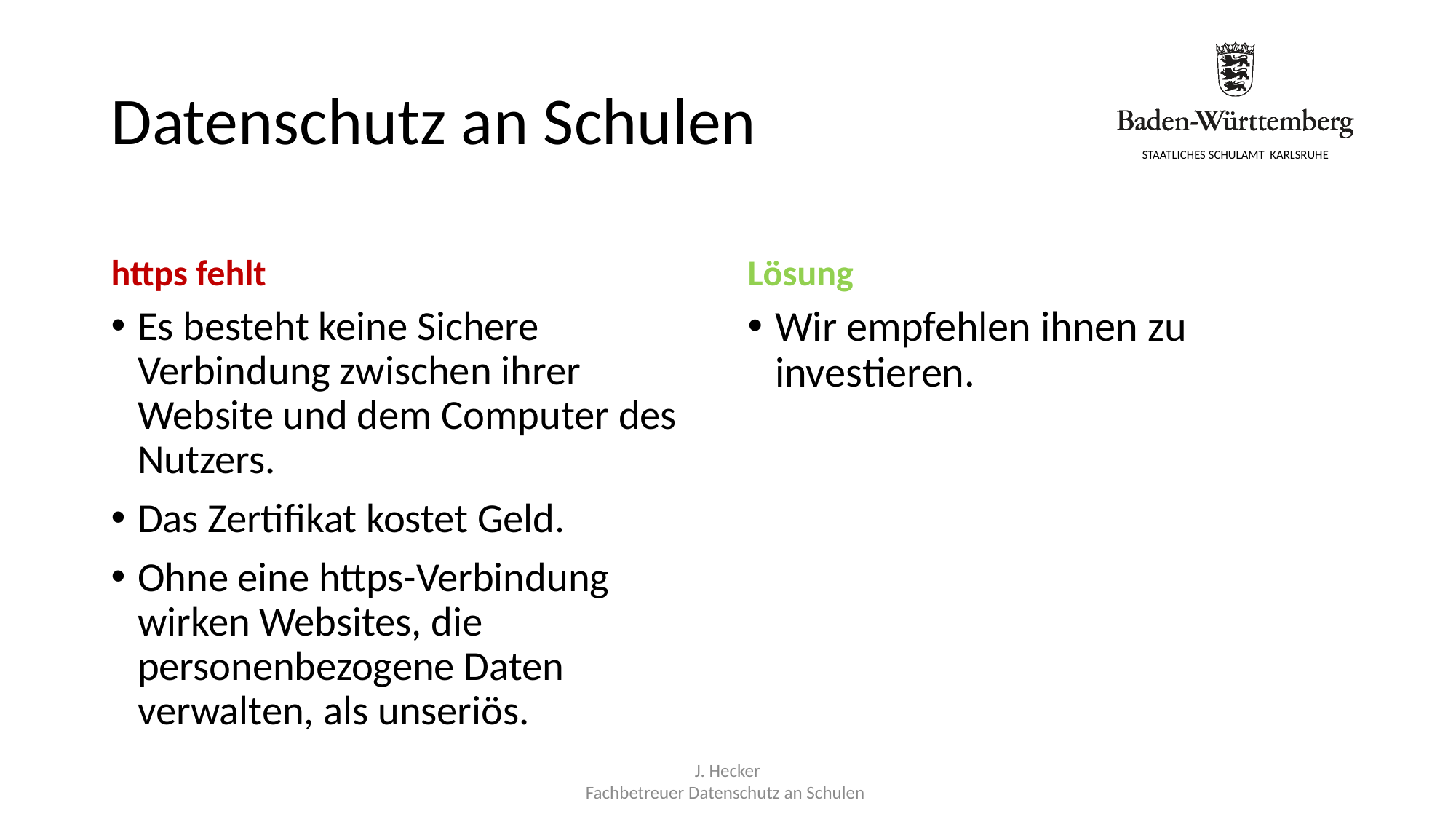

# Datenschutz an Schulen
https fehlt
Lösung
Es besteht keine Sichere Verbindung zwischen ihrer Website und dem Computer des Nutzers.
Das Zertifikat kostet Geld.
Ohne eine https-Verbindung wirken Websites, die personenbezogene Daten verwalten, als unseriös.

Wir empfehlen ihnen zu investieren.
J. Hecker
Fachbetreuer Datenschutz an Schulen